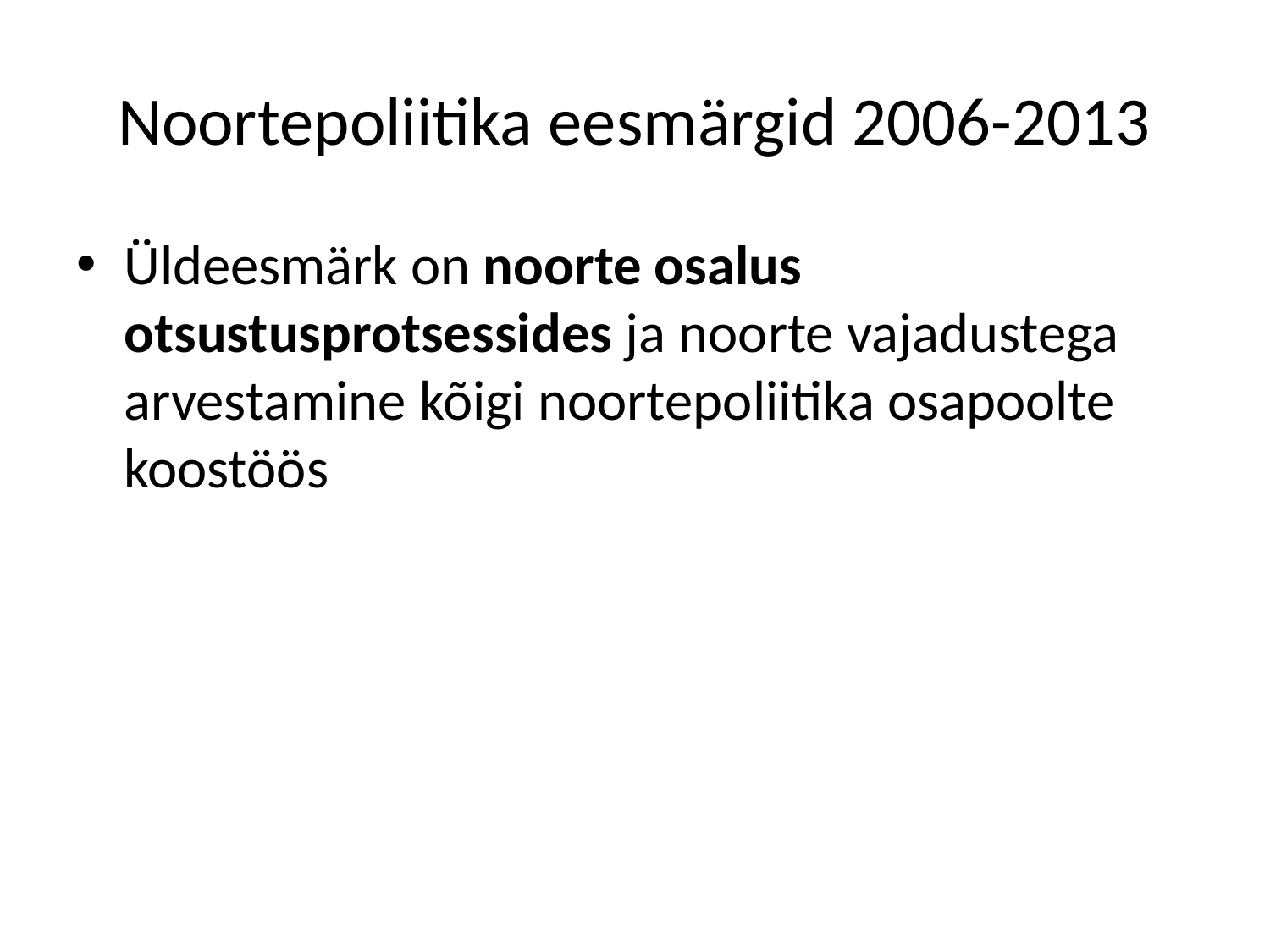

# Noortepoliitika eesmärgid 2006-2013
Üldeesmärk on noorte osalus otsustusprotsessides ja noorte vajadustega arvestamine kõigi noortepoliitika osapoolte koostöös